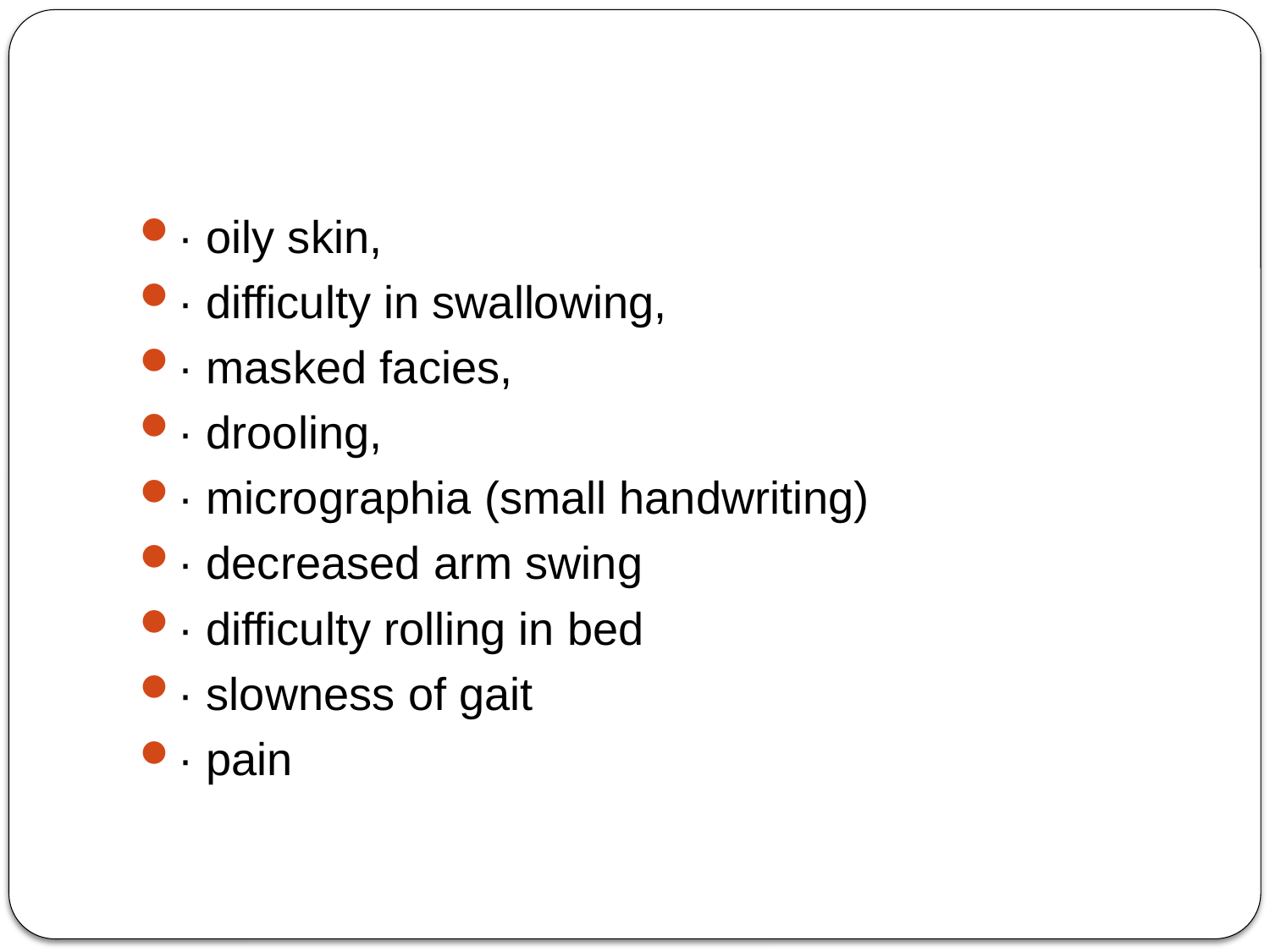

#
· oily skin,
· difficulty in swallowing,
· masked facies,
· drooling,
· micrographia (small handwriting)
· decreased arm swing
· difficulty rolling in bed
· slowness of gait
· pain